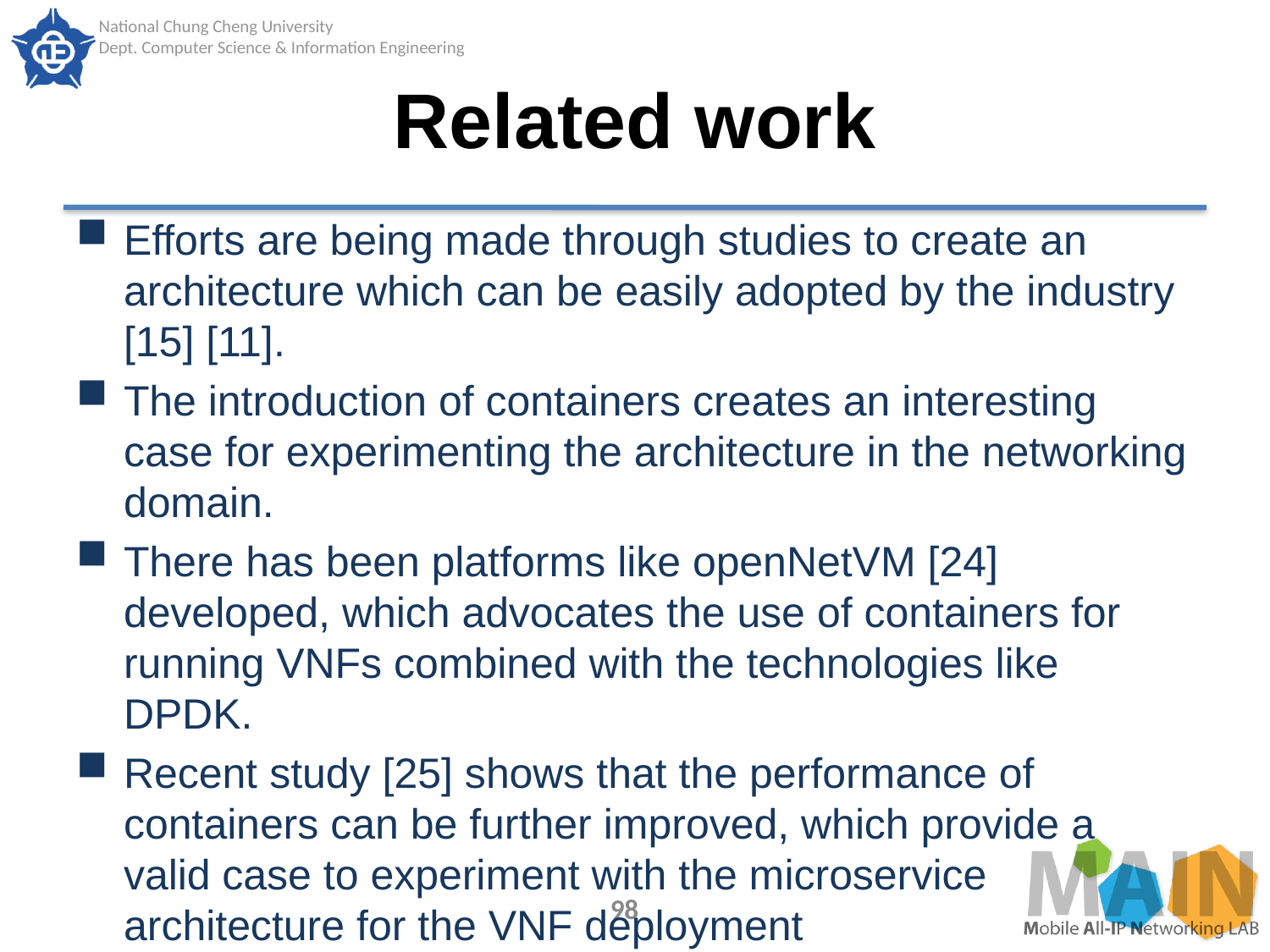

# Related work
Efforts are being made through studies to create an architecture which can be easily adopted by the industry [15] [11].
The introduction of containers creates an interesting case for experimenting the architecture in the networking domain.
There has been platforms like openNetVM [24] developed, which advocates the use of containers for running VNFs combined with the technologies like DPDK.
Recent study [25] shows that the performance of containers can be further improved, which provide a valid case to experiment with the microservice architecture for the VNF deployment
98